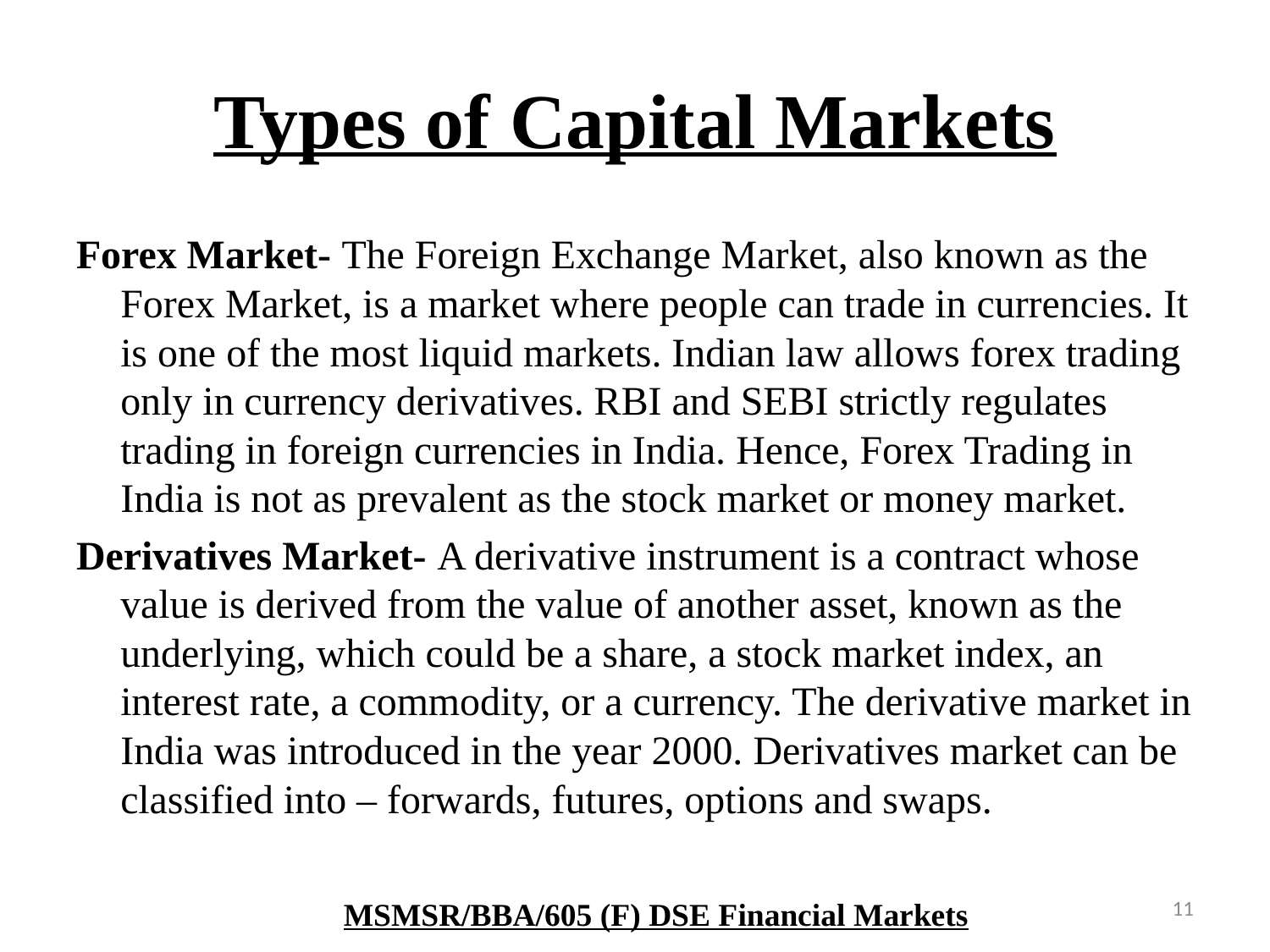

# Types of Capital Markets
Forex Market- The Foreign Exchange Market, also known as the Forex Market, is a market where people can trade in currencies. It is one of the most liquid markets. Indian law allows forex trading only in currency derivatives. RBI and SEBI strictly regulates trading in foreign currencies in India. Hence, Forex Trading in India is not as prevalent as the stock market or money market.
Derivatives Market- A derivative instrument is a contract whose value is derived from the value of another asset, known as the underlying, which could be a share, a stock market index, an interest rate, a commodity, or a currency. The derivative market in India was introduced in the year 2000. Derivatives market can be classified into – forwards, futures, options and swaps.

11
MSMSR/BBA/605 (F) DSE Financial Markets